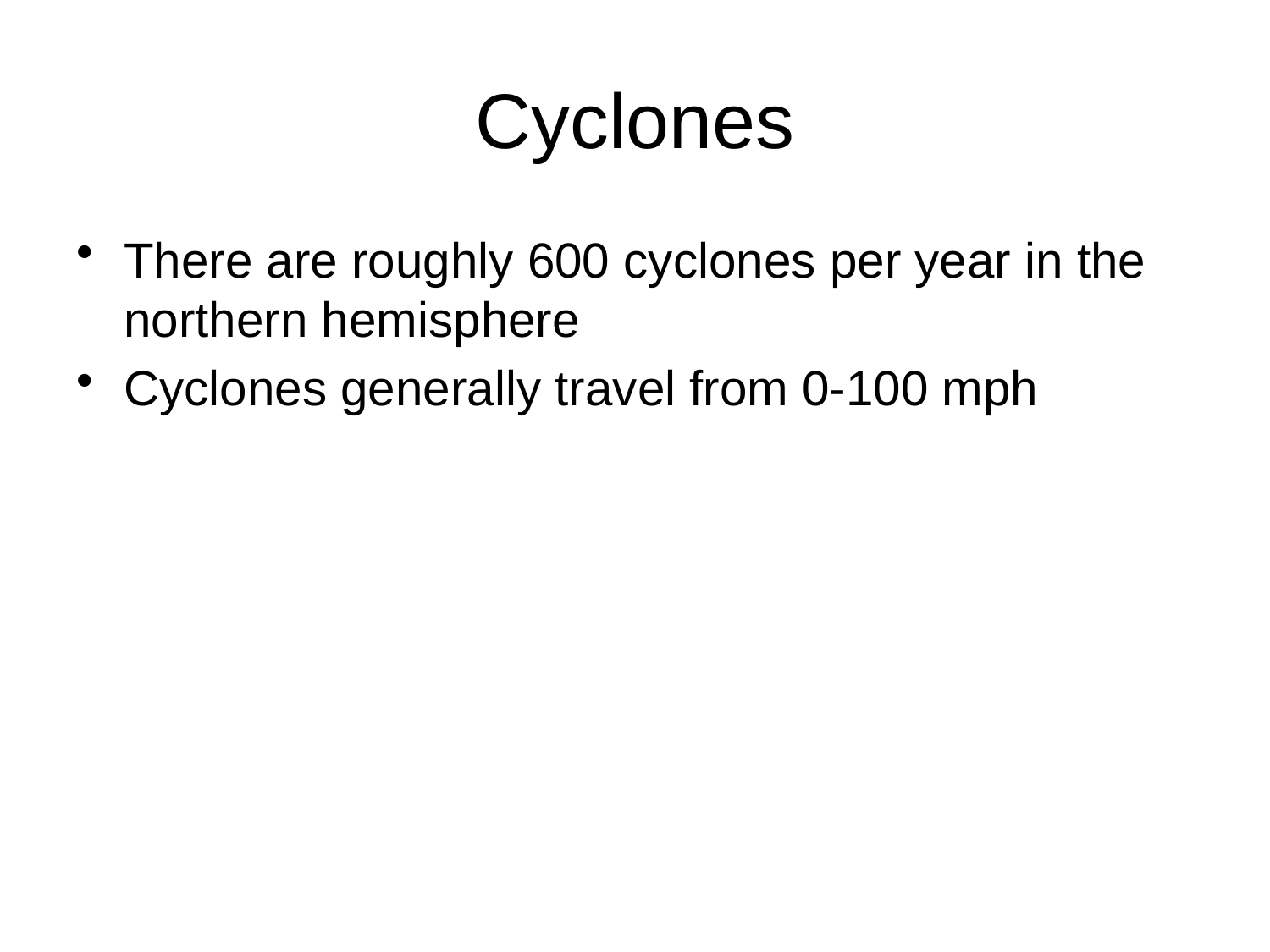

# Cyclones
There are roughly 600 cyclones per year in the northern hemisphere
Cyclones generally travel from 0-100 mph